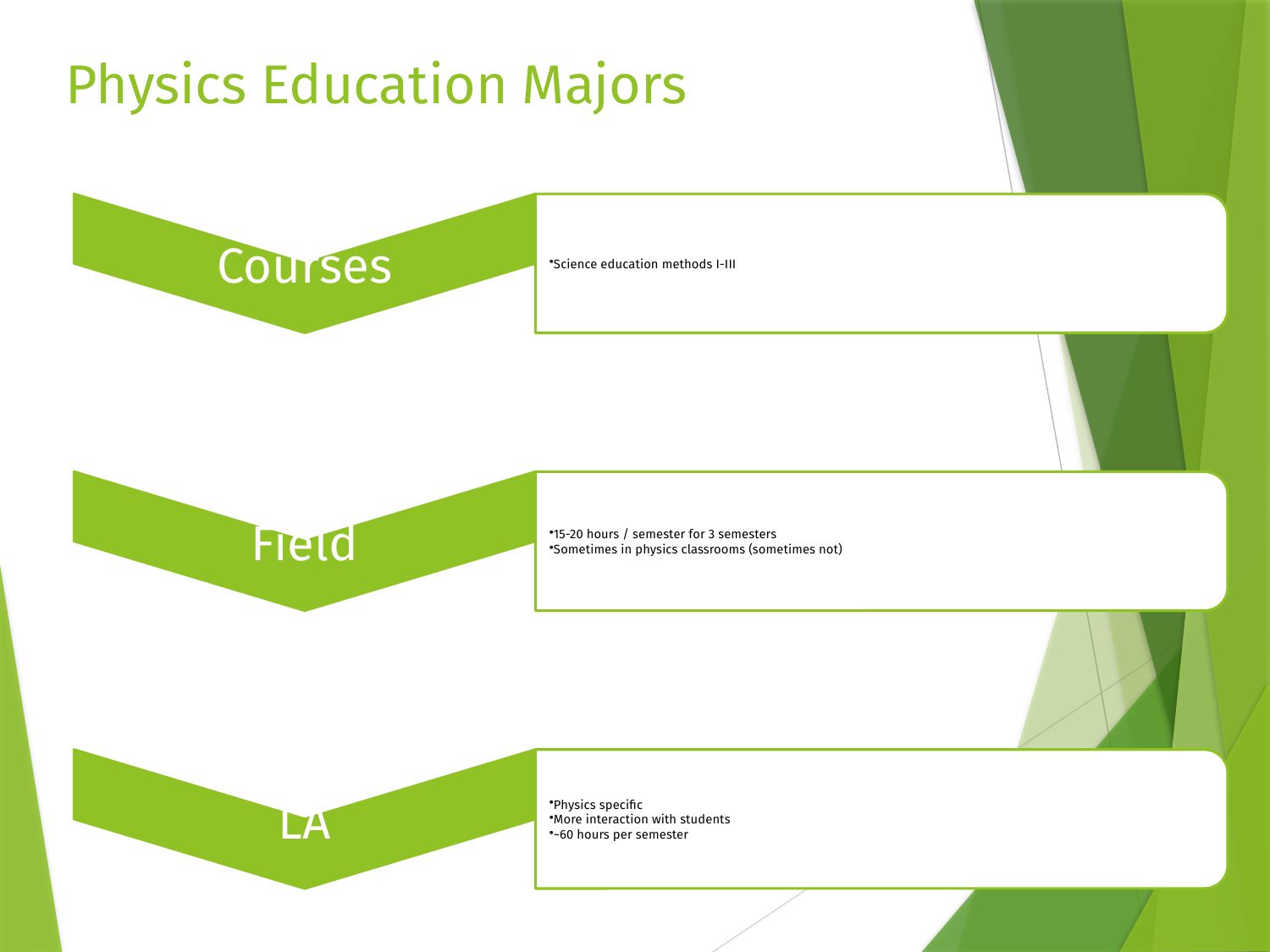

# Physics Education Majors
Courses
15-20 hours / semester for 3 semesters
LA
Physics specific
More interaction with students
Science education methods I-III
Field
~60 hours per semester
Sometimes in physics classrooms (sometimes not)